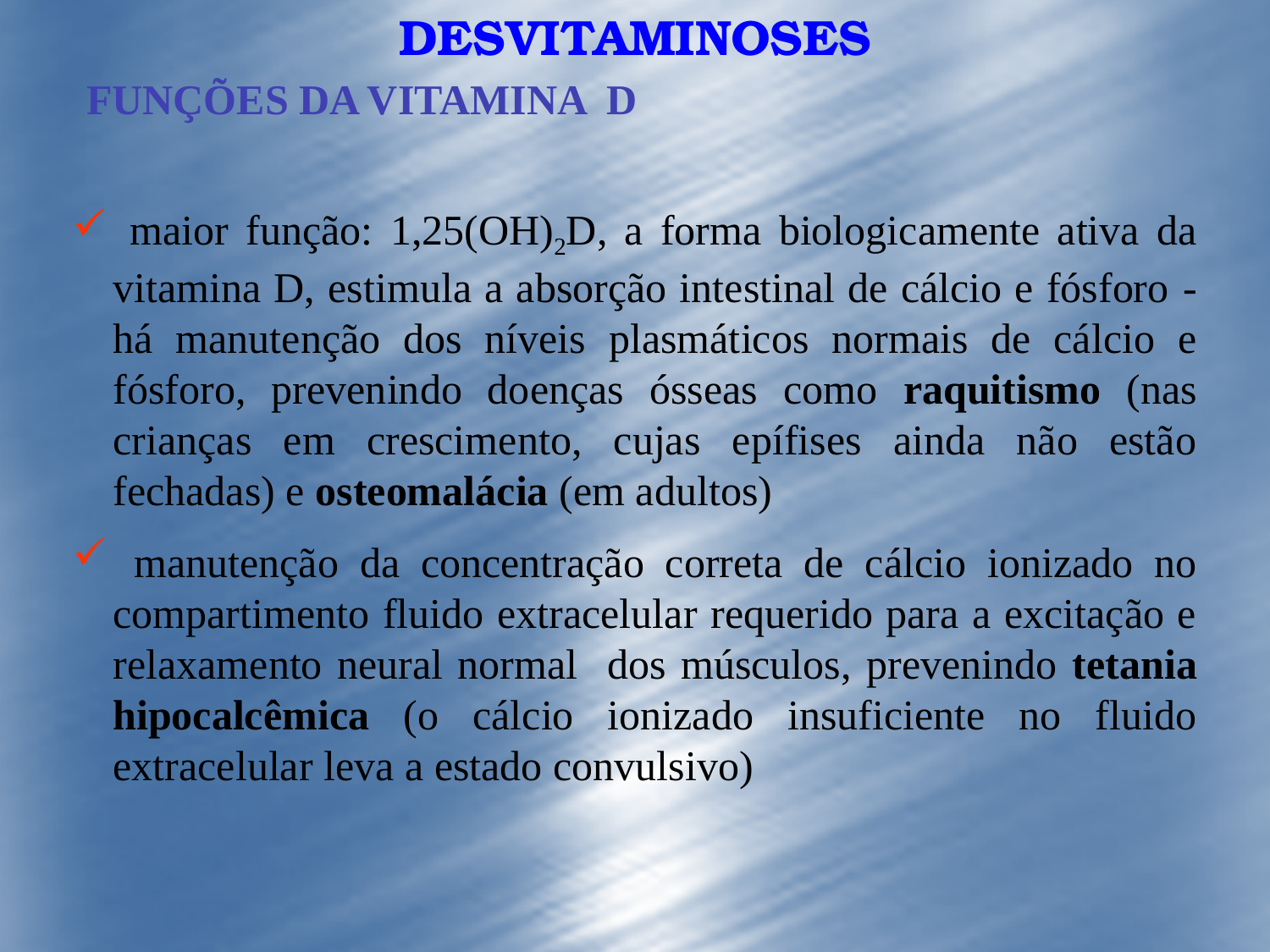

DESVITAMINOSES
FUNÇÕES DA VITAMINA  D
 maior função: 1,25(OH)2D, a forma biologicamente ativa da vitamina D, estimula a absorção intestinal de cálcio e fósforo - há manutenção dos níveis plasmáticos normais de cálcio e fósforo, prevenindo doenças ósseas como raquitismo (nas crianças em crescimento, cujas epífises ainda não estão fechadas) e osteomalácia (em adultos)
 manutenção da concentração correta de cálcio ionizado no compartimento fluido extracelular requerido para a excitação e relaxamento neural normal  dos músculos, prevenindo tetania hipocalcêmica (o cálcio ionizado insuficiente no fluido extracelular leva a estado convulsivo)